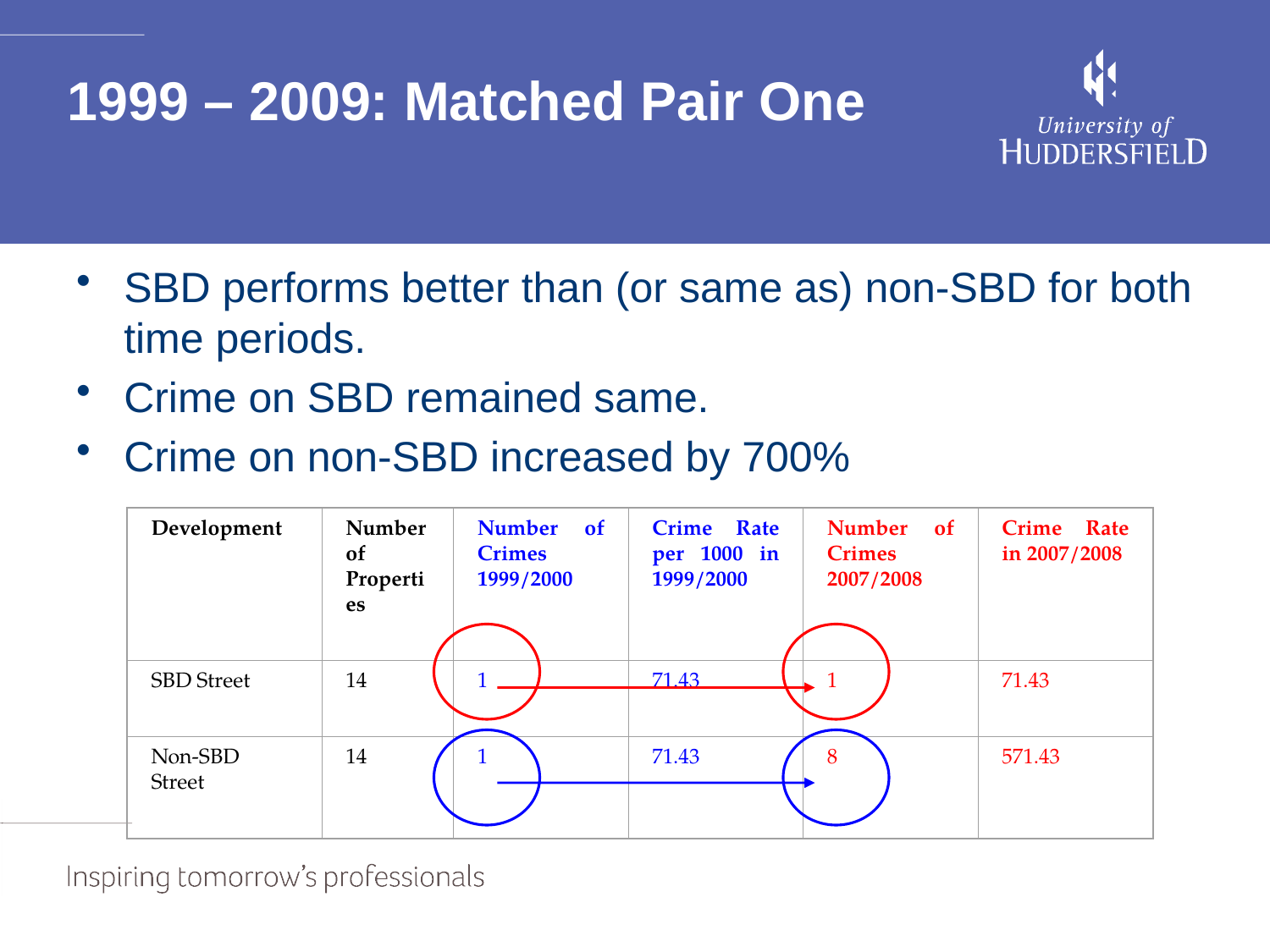

# 1999 – 2009: Matched Pair One
SBD performs better than (or same as) non-SBD for both time periods.
Crime on SBD remained same.
Crime on non-SBD increased by 700%

Development

Number of Properties

Number of Crimes 1999/2000

Crime Rate per 1000 in 1999/2000

Number of Crimes 2007/2008

Crime Rate in 2007/2008

SBD Street

14

1

71.43

1

71.43

Non-SBD Street

14

1

71.43

8

571.43